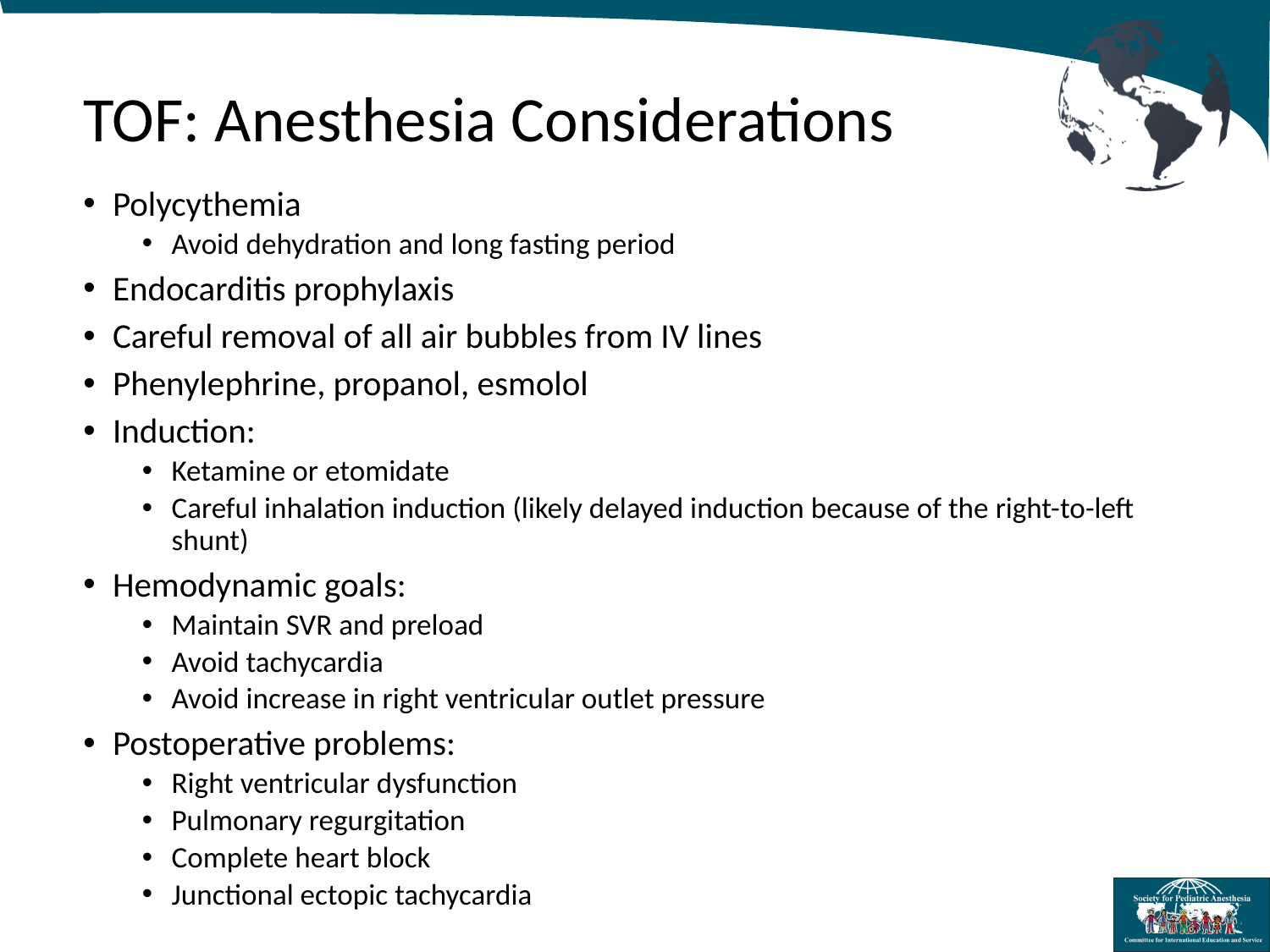

# TOF: Anesthesia Considerations
Polycythemia
Avoid dehydration and long fasting period
Endocarditis prophylaxis
Careful removal of all air bubbles from IV lines
Phenylephrine, propanol, esmolol
Induction:
Ketamine or etomidate
Careful inhalation induction (likely delayed induction because of the right-to-left shunt)
Hemodynamic goals:
Maintain SVR and preload
Avoid tachycardia
Avoid increase in right ventricular outlet pressure
Postoperative problems:
Right ventricular dysfunction
Pulmonary regurgitation
Complete heart block
Junctional ectopic tachycardia